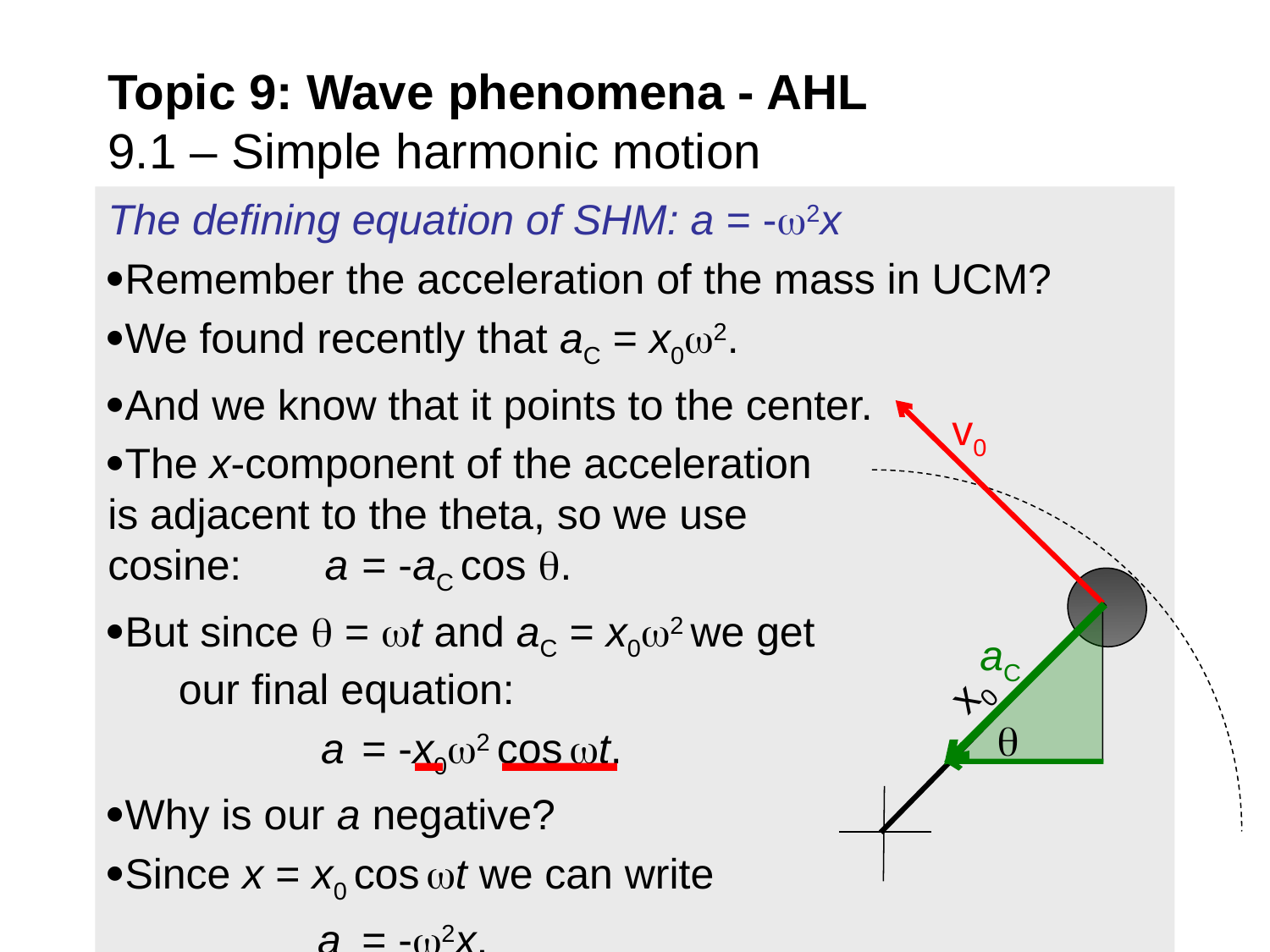

# Topic 9: Wave phenomena - AHL 9.1 – Simple harmonic motion
The defining equation of SHM: a = -ω2x
•Remember the acceleration of the mass in UCM?
•We found recently that aC = x0ω2.
•And we know that it points to the center.
•The x-component of the acceleration                            is adjacent to the theta, so we use                                  cosine:       a 	= -aC cos θ.
•But since θ = ωt and aC = x0ω2 we get                                    our final equation:
                  a 	= -x0ω2 cos ωt.
•Why is our a negative?
•Since x = x0 cos ωt we can write
	       a 	= -ω2x.

v0

x0

aC
θ